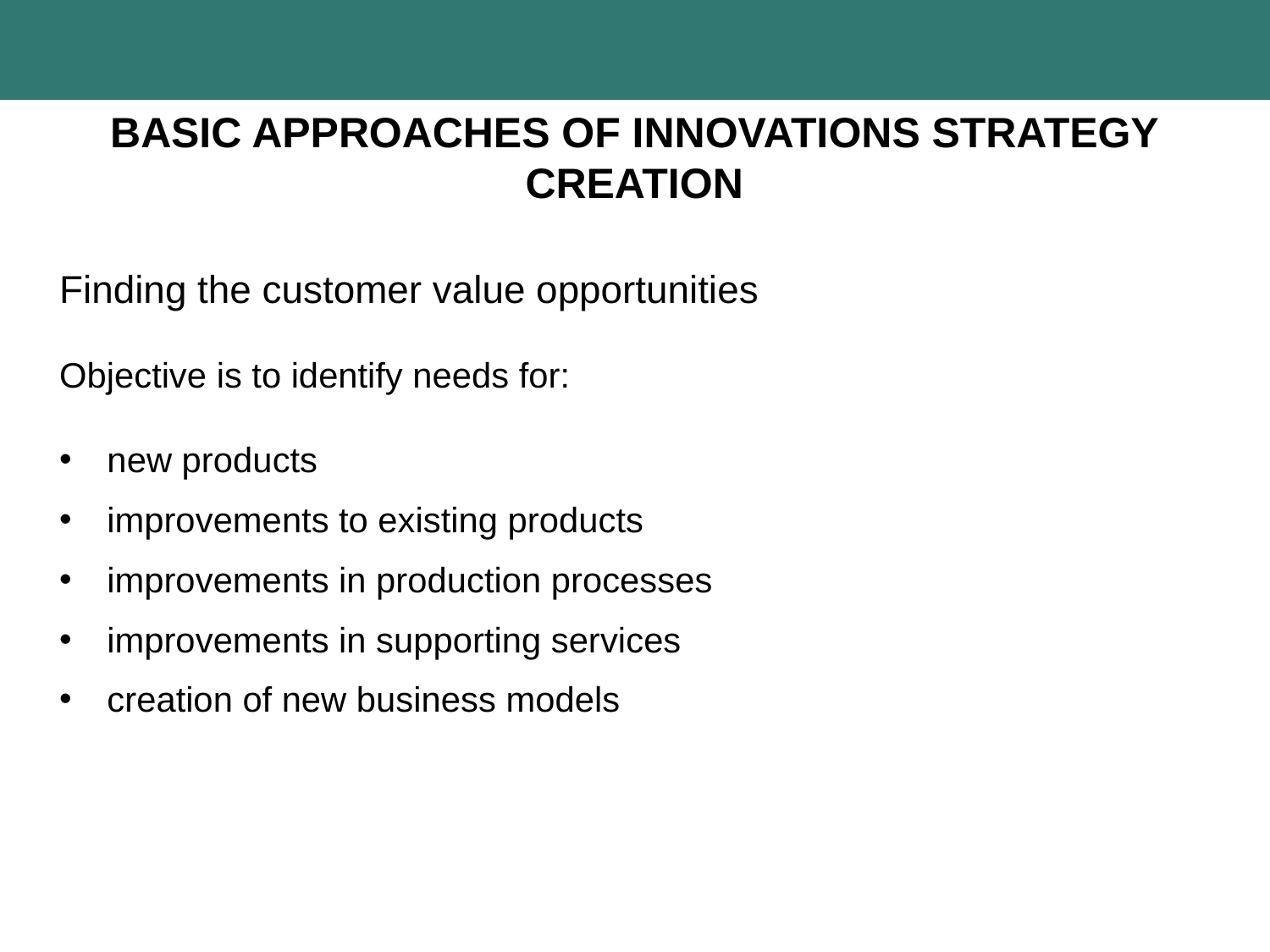

BASIC APPROACHES OF INNOVATIONS STRATEGY CREATION

Finding the customer value opportunities

Objective is to identify needs for:

new products
improvements to existing products
improvements in production processes
improvements in supporting services

creation of new business models